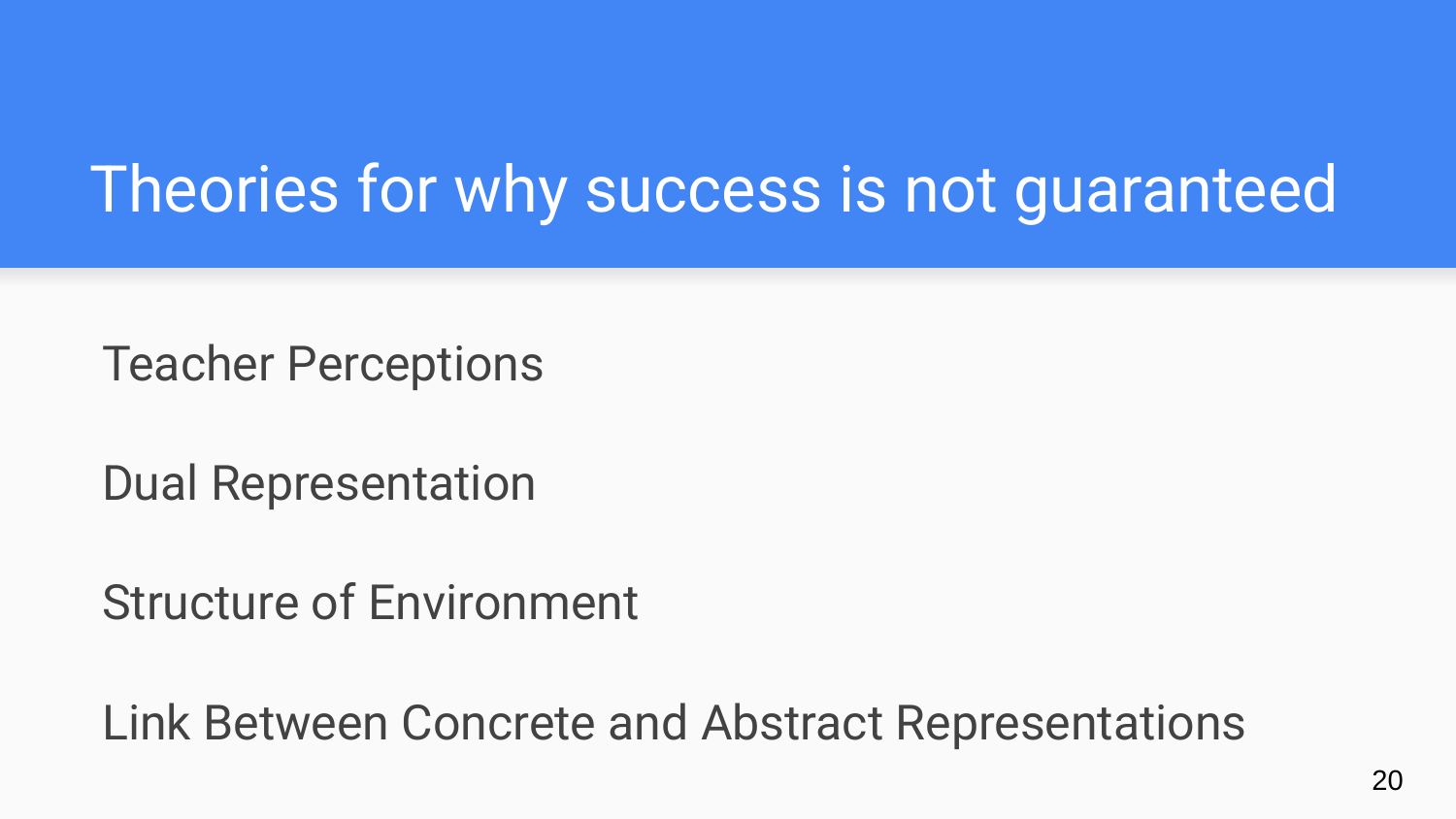

# Theories for why success is not guaranteed
Teacher Perceptions
Dual Representation
Structure of Environment
Link Between Concrete and Abstract Representations
20